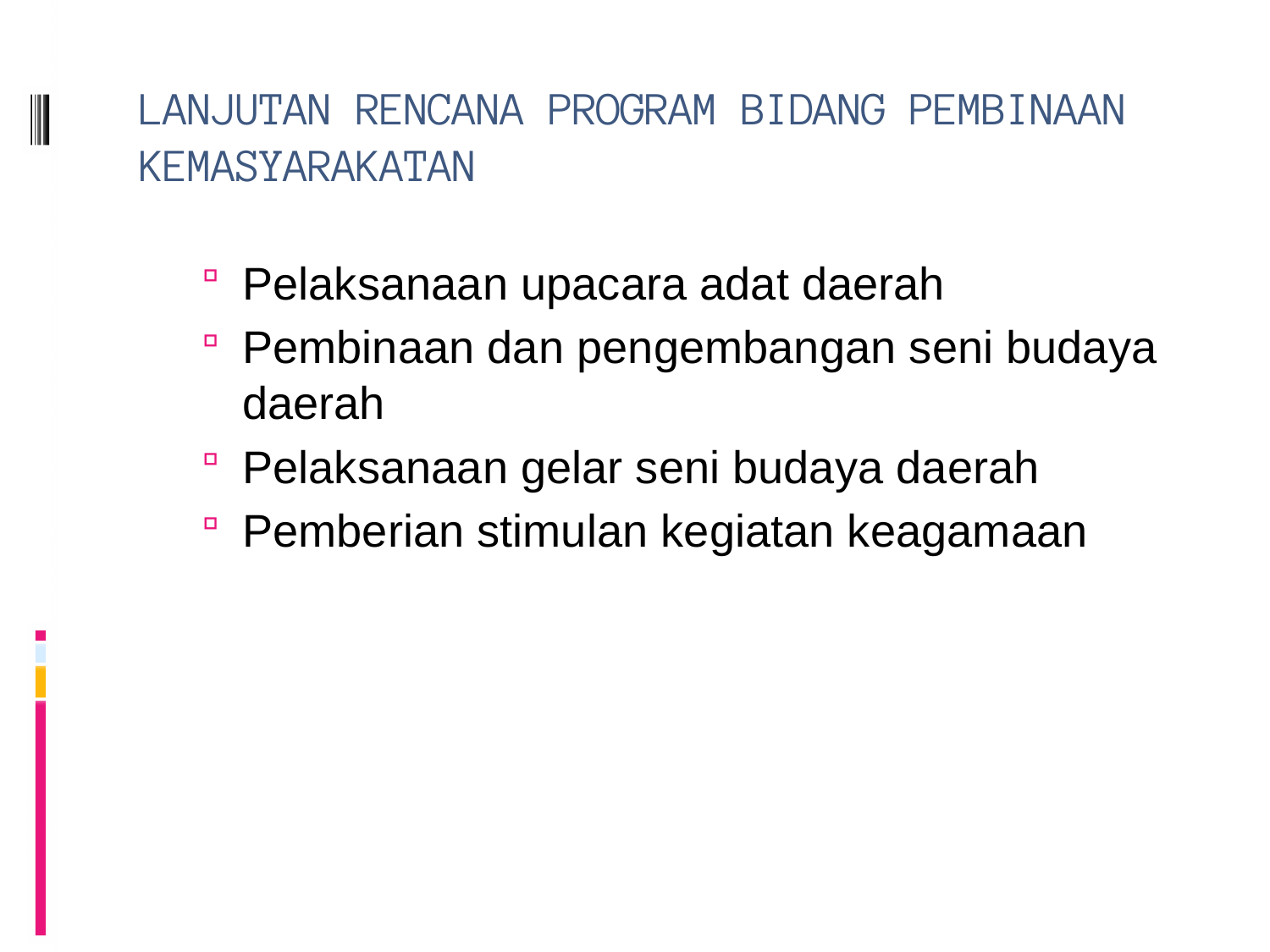

# LANJUTAN RENCANA PROGRAM BIDANG PEMBINAAN KEMASYARAKATAN
Pelaksanaan upacara adat daerah
Pembinaan dan pengembangan seni budaya daerah
Pelaksanaan gelar seni budaya daerah
Pemberian stimulan kegiatan keagamaan